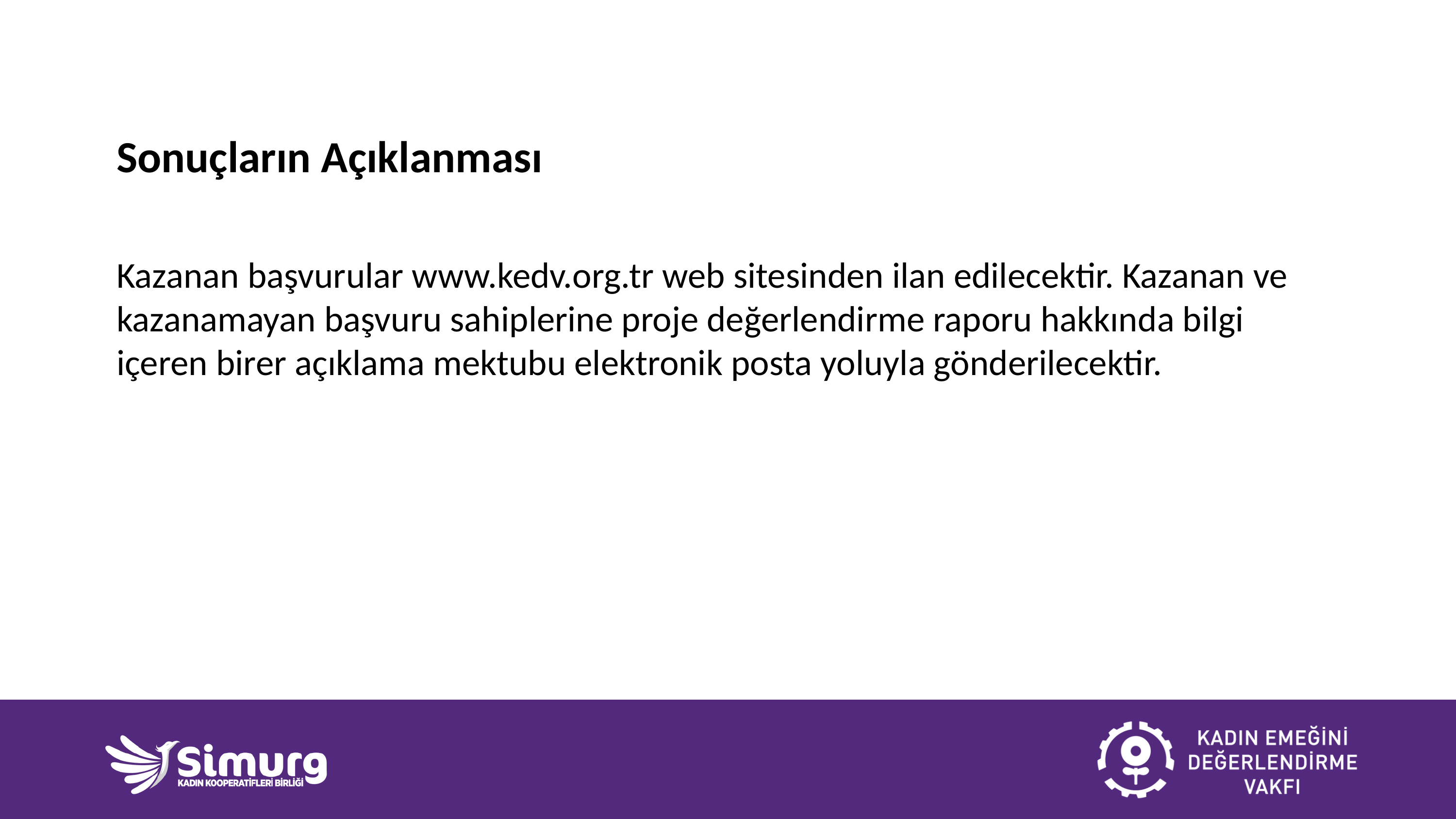

# Sonuçların Açıklanması

Kazanan başvurular www.kedv.org.tr web sitesinden ilan edilecektir. Kazanan ve kazanamayan başvuru sahiplerine proje değerlendirme raporu hakkında bilgi içeren birer açıklama mektubu elektronik posta yoluyla gönderilecektir.